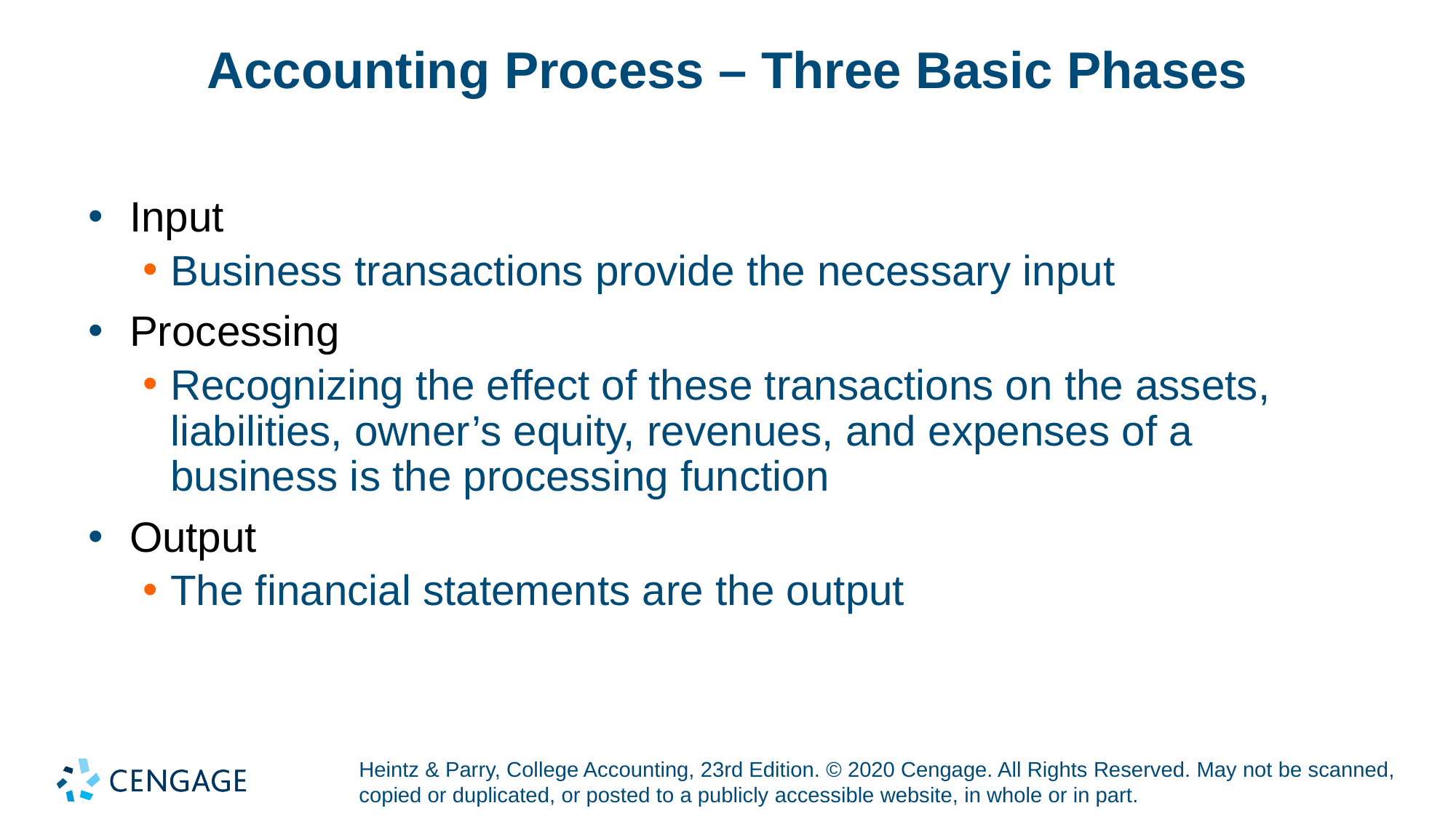

# Accounting Process – Three Basic Phases
Input
Business transactions provide the necessary input
Processing
Recognizing the effect of these transactions on the assets, liabilities, owner’s equity, revenues, and expenses of a business is the processing function
Output
The financial statements are the output